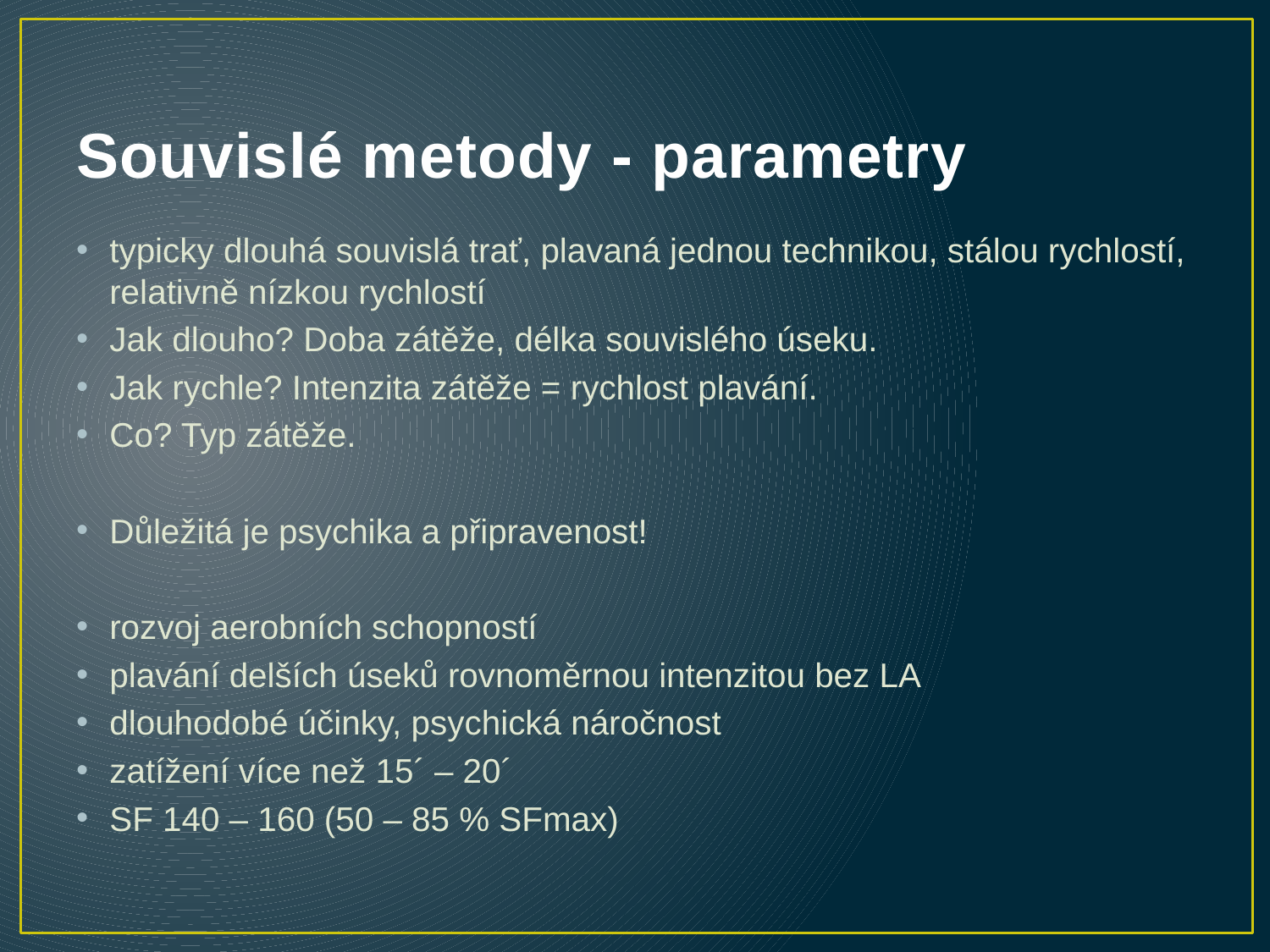

# Souvislé metody - parametry
typicky dlouhá souvislá trať, plavaná jednou technikou, stálou rychlostí, relativně nízkou rychlostí
Jak dlouho? Doba zátěže, délka souvislého úseku.
Jak rychle? Intenzita zátěže = rychlost plavání.
Co? Typ zátěže.

Důležitá je psychika a připravenost!

rozvoj aerobních schopností
plavání delších úseků rovnoměrnou intenzitou bez LA
dlouhodobé účinky, psychická náročnost
zatížení více než 15´ – 20´
SF 140 – 160 (50 – 85 % SFmax)